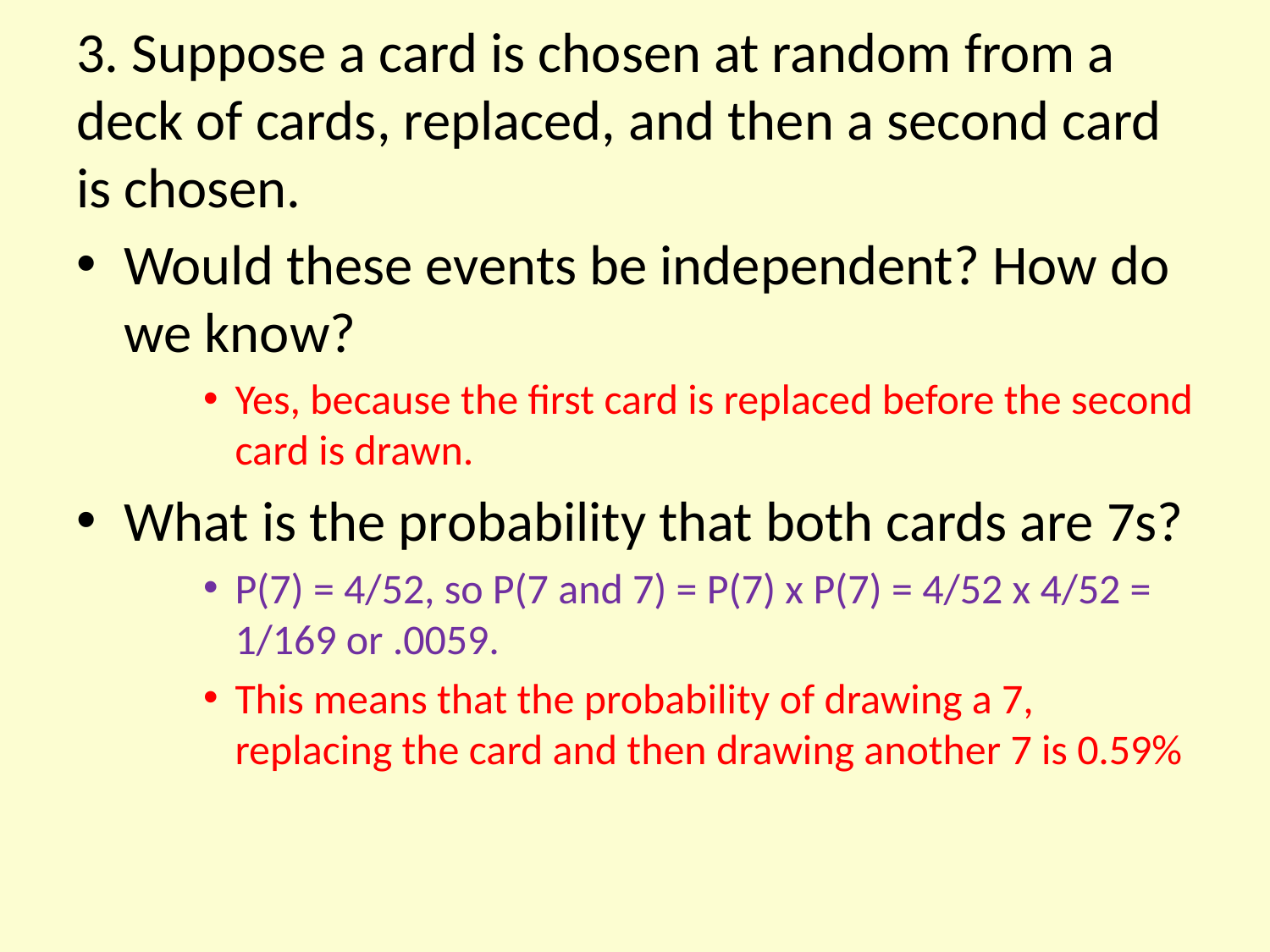

# 3. Suppose a card is chosen at random from a deck of cards, replaced, and then a second card is chosen.
Would these events be independent? How do we know?
Yes, because the first card is replaced before the second card is drawn.
What is the probability that both cards are 7s?
P(7) = 4/52, so P(7 and 7) = P(7) x P(7) = 4/52 x 4/52 = 1/169 or .0059.
This means that the probability of drawing a 7, replacing the card and then drawing another 7 is 0.59%